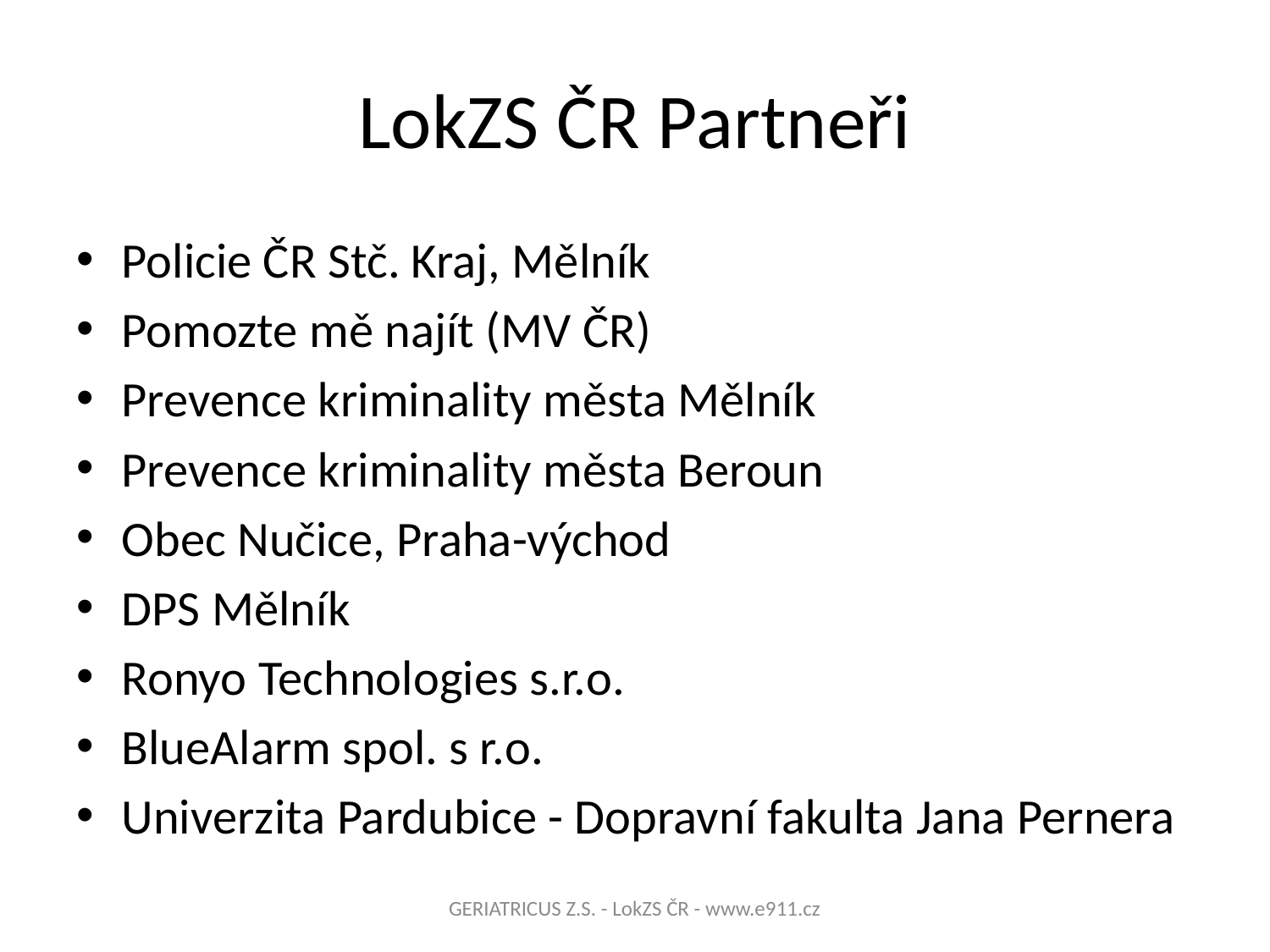

# LokZS ČR Partneři
Policie ČR Stč. Kraj, Mělník
Pomozte mě najít (MV ČR)
Prevence kriminality města Mělník
Prevence kriminality města Beroun
Obec Nučice, Praha-východ
DPS Mělník
Ronyo Technologies s.r.o.
BlueAlarm spol. s r.o.
Univerzita Pardubice - Dopravní fakulta Jana Pernera

GERIATRICUS Z.S. - LokZS ČR - www.e911.cz